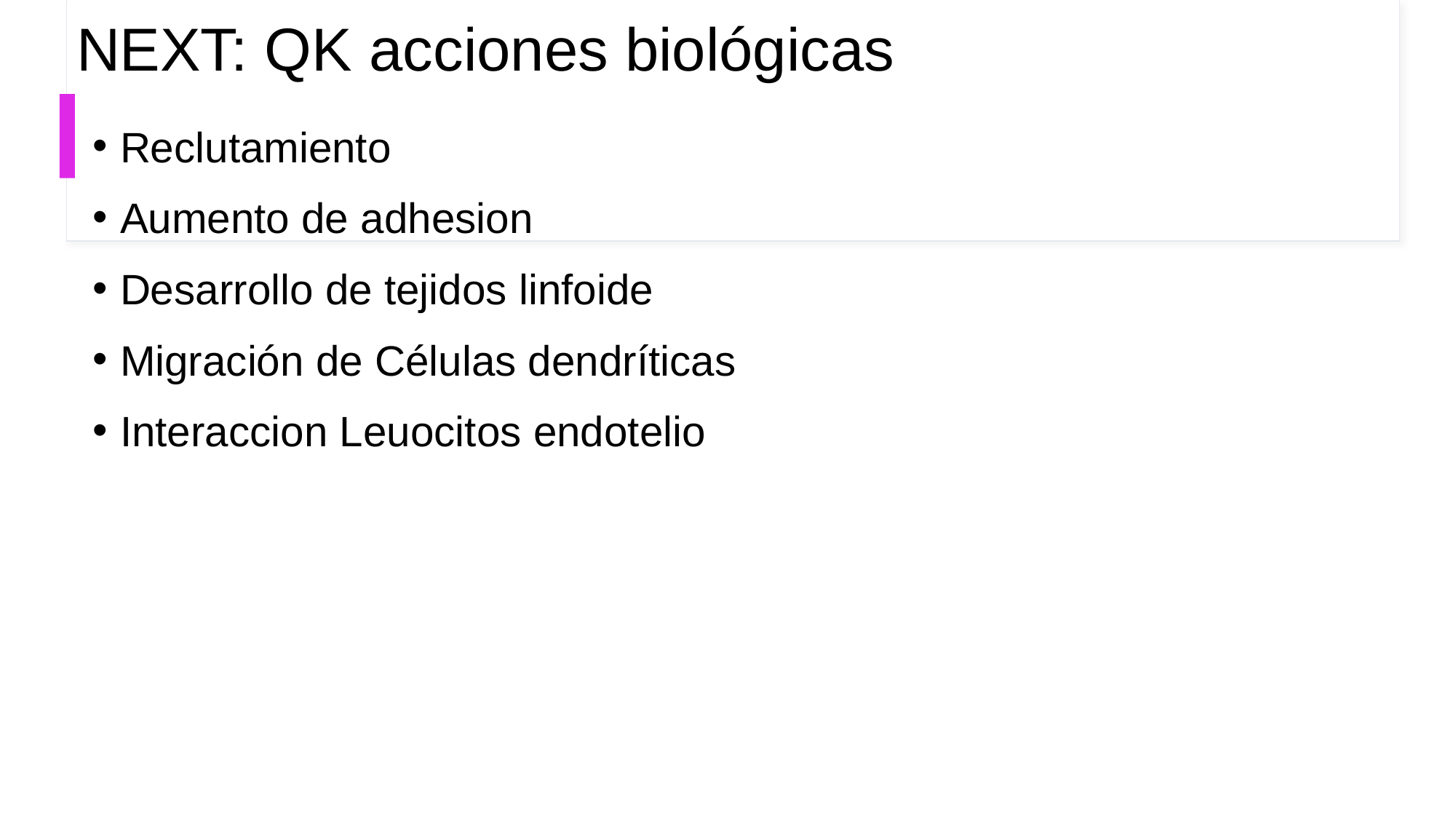

# NEXT: QK acciones biológicas
Reclutamiento
Aumento de adhesion
Desarrollo de tejidos linfoide
Migración de Células dendríticas
Interaccion Leuocitos endotelio